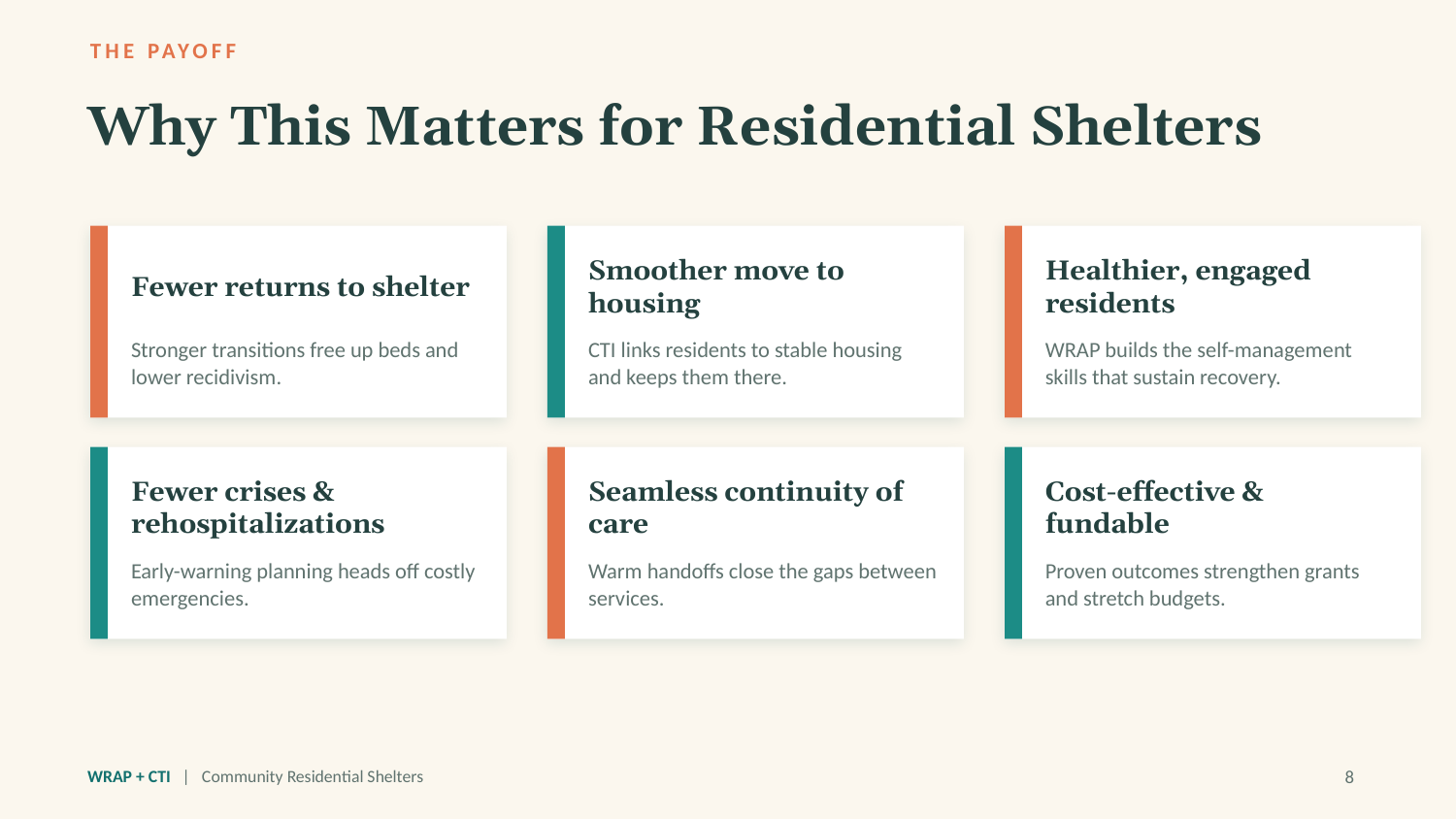

THE PAYOFF
Why This Matters for Residential Shelters

Fewer returns to shelter
Smoother move to housing
Healthier, engaged residents
Stronger transitions free up beds and lower recidivism.
CTI links residents to stable housing and keeps them there.
WRAP builds the self-management skills that sustain recovery.

Fewer crises & rehospitalizations
Seamless continuity of care
Cost-effective & fundable
Early-warning planning heads off costly emergencies.
Warm handoffs close the gaps between services.
Proven outcomes strengthen grants and stretch budgets.
WRAP + CTI   |   Community Residential Shelters
8